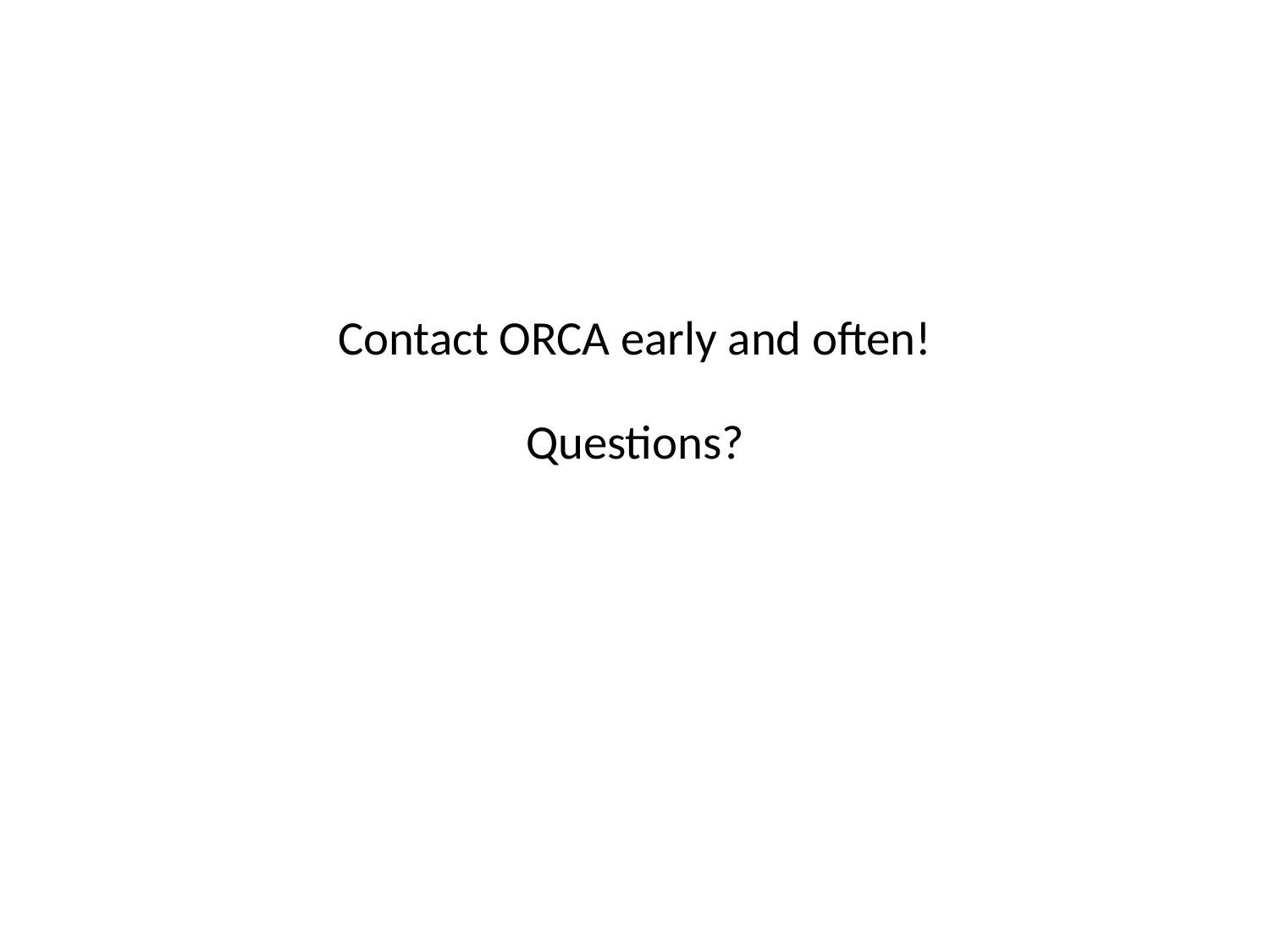

# Contact ORCA early and often! Questions?